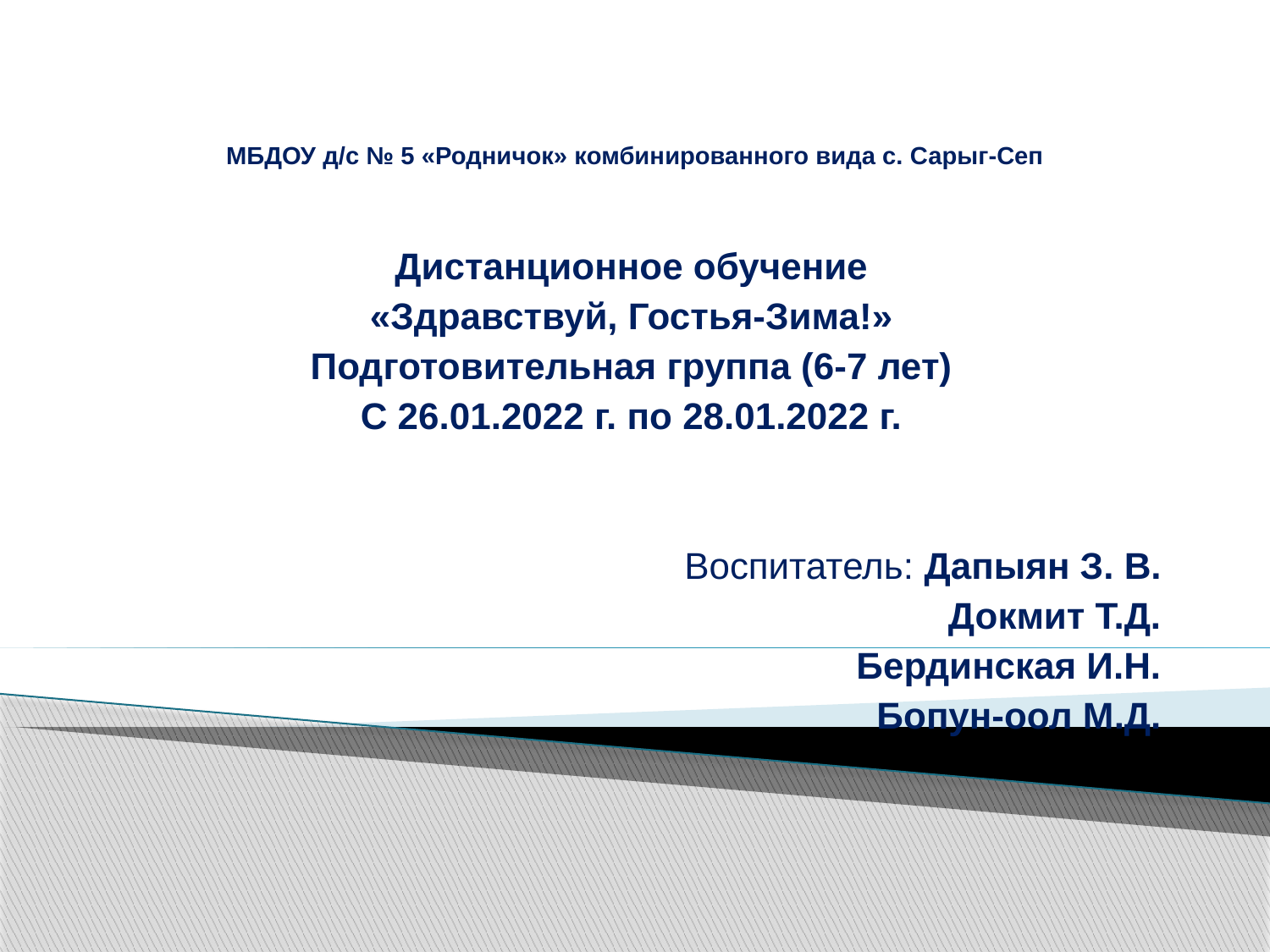

# МБДОУ д/с № 5 «Родничок» комбинированного вида с. Сарыг-Сеп
Дистанционное обучение
«Здравствуй, Гостья-Зима!»
Подготовительная группа (6-7 лет)
С 26.01.2022 г. по 28.01.2022 г.

Воспитатель: Дапыян З. В.
Докмит Т.Д.
Бердинская И.Н.
Бопун-оол М.Д.